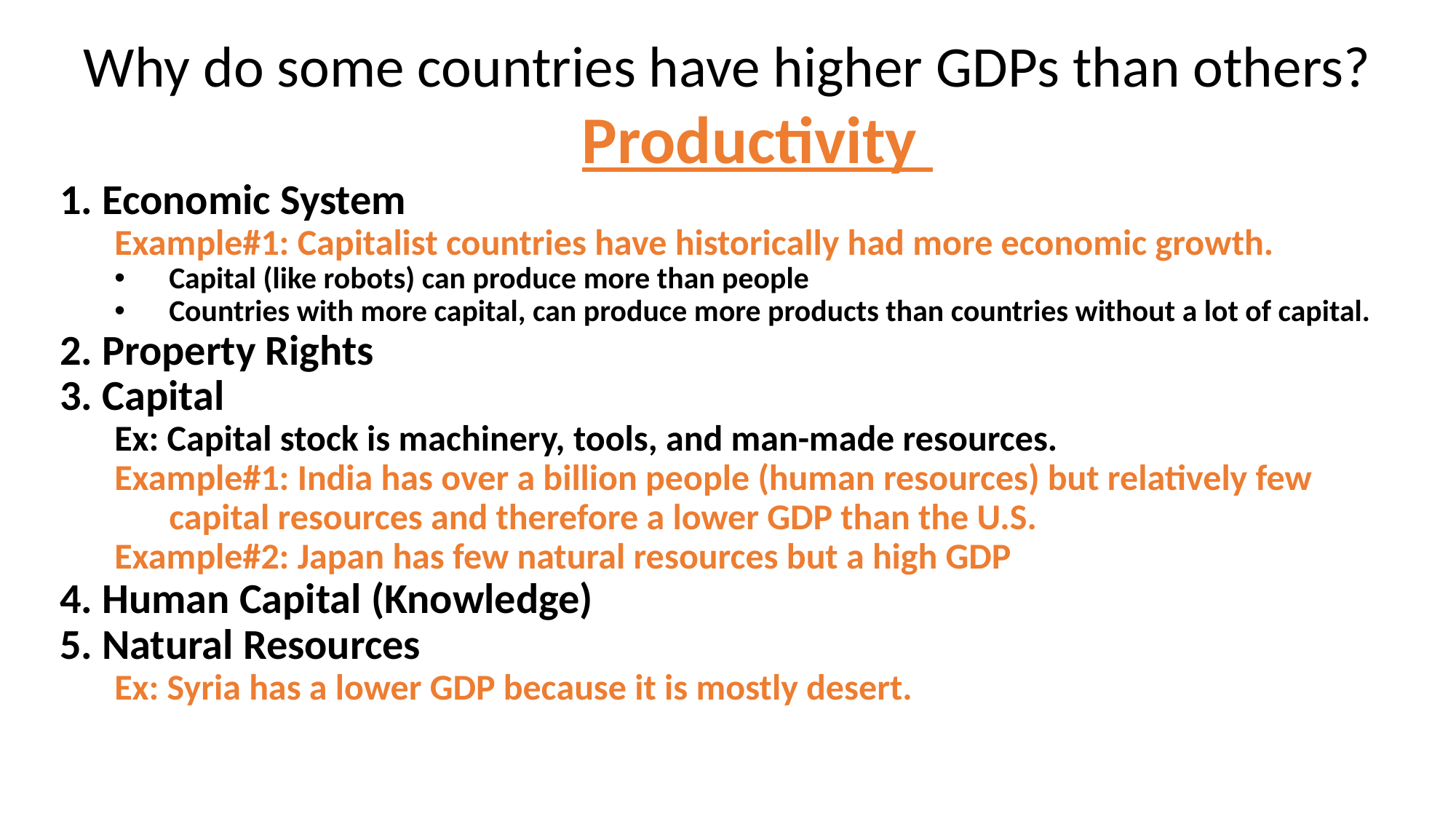

Why do some countries have higher GDPs than others?
Productivity
1. Economic System
Example#1: Capitalist countries have historically had more economic growth.
Capital (like robots) can produce more than people
Countries with more capital, can produce more products than countries without a lot of capital.
2. Property Rights
3. Capital
Ex: Capital stock is machinery, tools, and man-made resources.
Example#1: India has over a billion people (human resources) but relatively few capital resources and therefore a lower GDP than the U.S.
Example#2: Japan has few natural resources but a high GDP
4. Human Capital (Knowledge)
5. Natural Resources
Ex: Syria has a lower GDP because it is mostly desert.